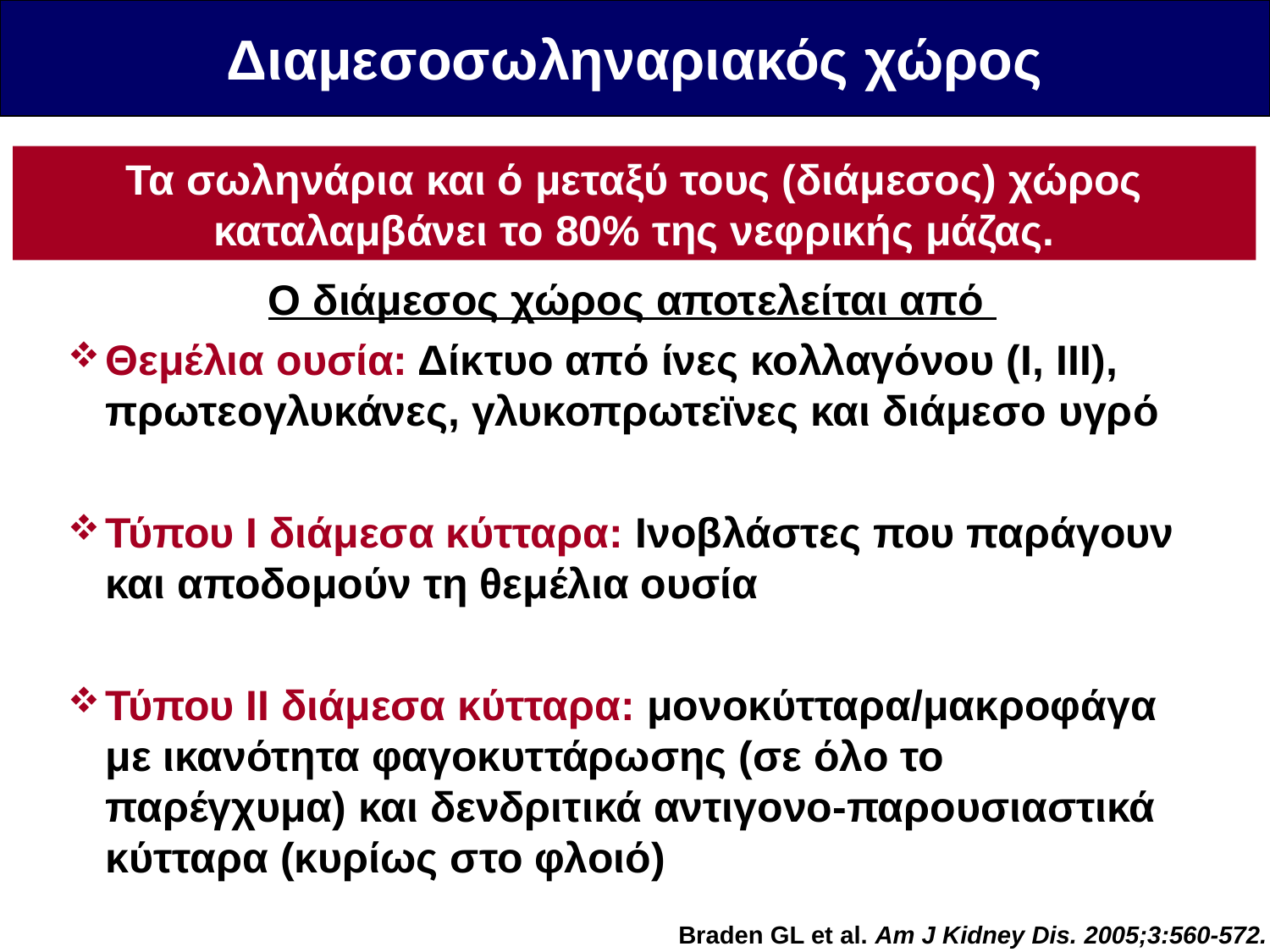

Διαμεσοσωληναριακός χώρος
Τα σωληνάρια και ό μεταξύ τους (διάμεσος) χώρος καταλαμβάνει το 80% της νεφρικής μάζας.
Ο διάμεσος χώρος αποτελείται από
Θεμέλια ουσία: Δίκτυο από ίνες κολλαγόνου (I, III), πρωτεογλυκάνες, γλυκοπρωτεϊνες και διάμεσο υγρό

Τύπου Ι διάμεσα κύτταρα: Ινοβλάστες που παράγουν και αποδομούν τη θεμέλια ουσία

Τύπου ΙΙ διάμεσα κύτταρα: μονοκύτταρα/μακροφάγα με ικανότητα φαγοκυττάρωσης (σε όλο το παρέγχυμα) και δενδριτικά αντιγονο-παρουσιαστικά κύτταρα (κυρίως στο φλοιό)
Braden GL et al. Am J Kidney Dis. 2005;3:560-572.